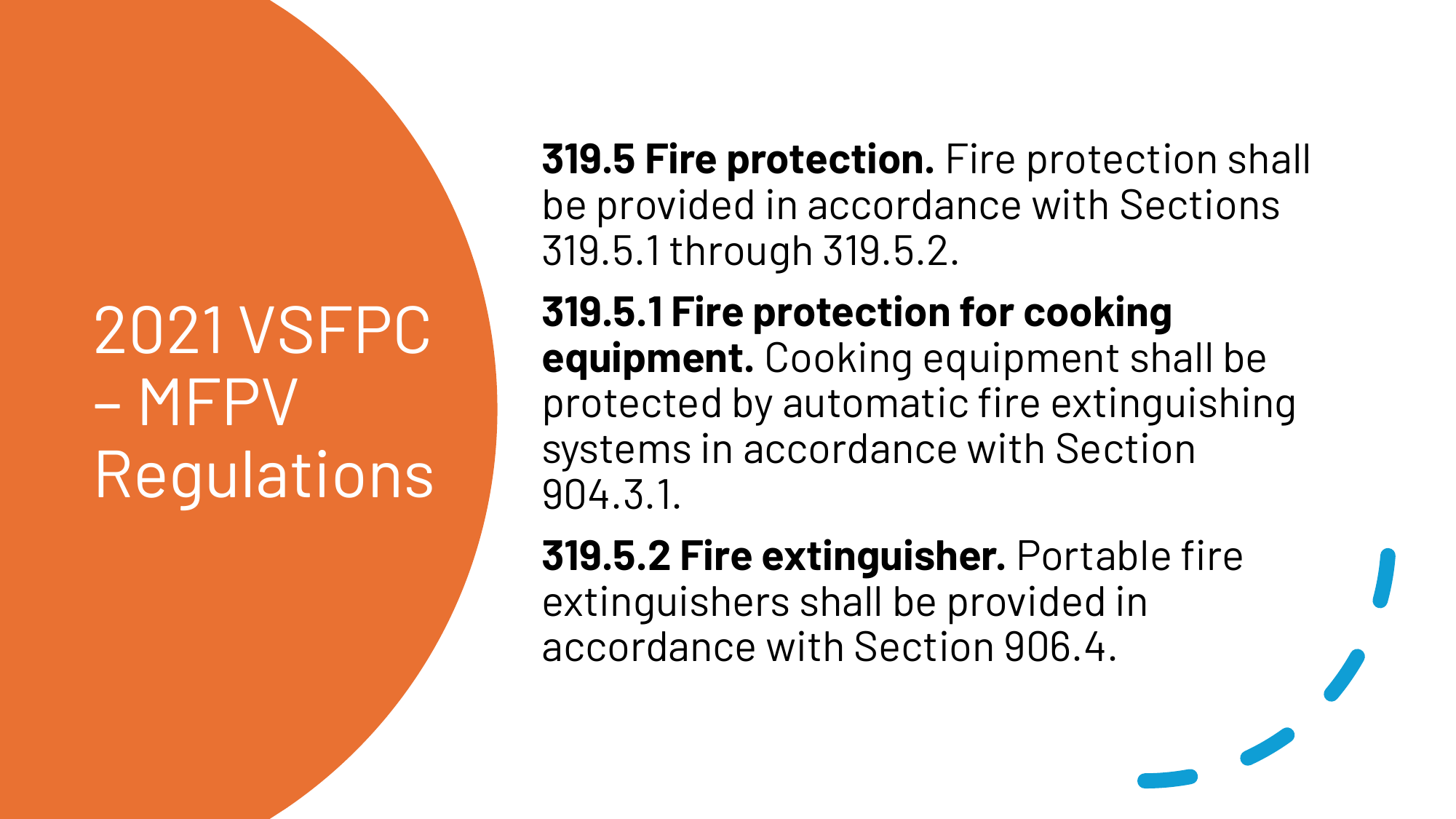

319.5 Fire protection. Fire protection shall be provided in accordance with Sections 319.5.1 through 319.5.2.
319.5.1 Fire protection for cooking equipment. Cooking equipment shall be protected by automatic fire extinguishing systems in accordance with Section 904.3.1.
319.5.2 Fire extinguisher. Portable fire extinguishers shall be provided in accordance with Section 906.4.
# 2021 VSFPC – MFPV Regulations